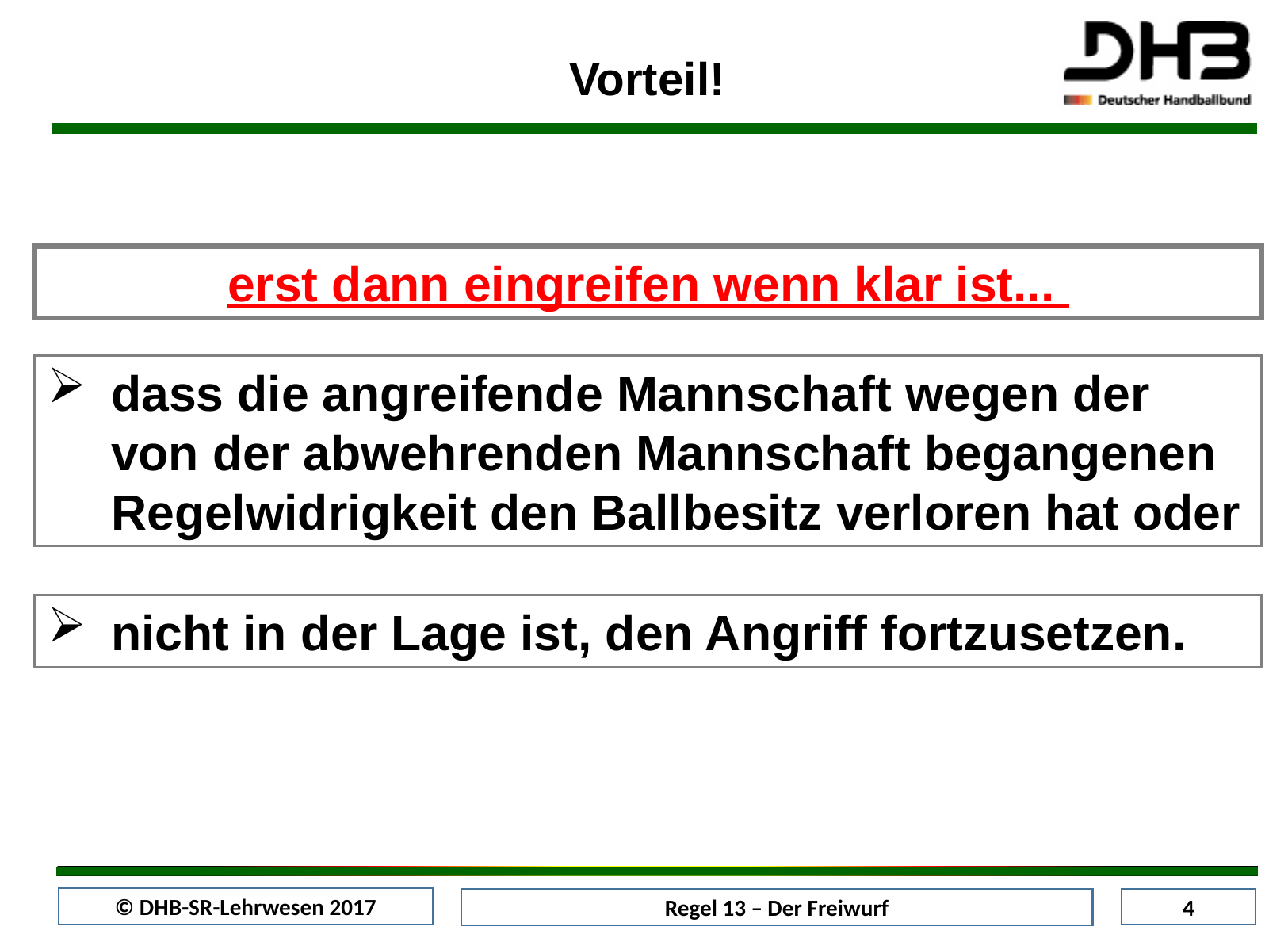

Vorteil!
erst dann eingreifen wenn klar ist...
dass die angreifende Mannschaft wegen der von der abwehrenden Mannschaft begangenen Regelwidrigkeit den Ballbesitz verloren hat oder
nicht in der Lage ist, den Angriff fortzusetzen.